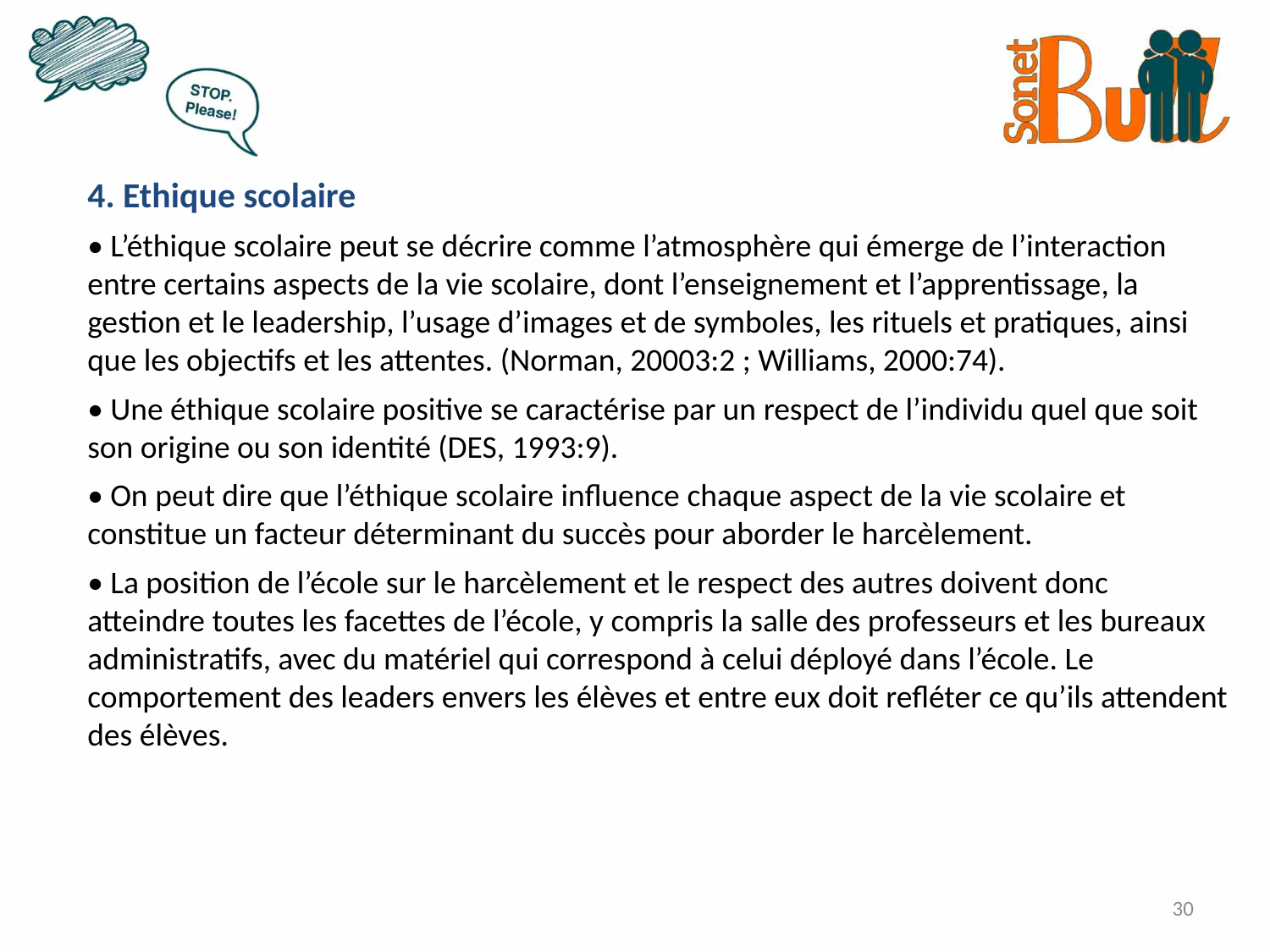

4. Ethique scolaire
• L’éthique scolaire peut se décrire comme l’atmosphère qui émerge de l’interaction entre certains aspects de la vie scolaire, dont l’enseignement et l’apprentissage, la gestion et le leadership, l’usage d’images et de symboles, les rituels et pratiques, ainsi que les objectifs et les attentes. (Norman, 20003:2 ; Williams, 2000:74).
• Une éthique scolaire positive se caractérise par un respect de l’individu quel que soit son origine ou son identité (DES, 1993:9).
• On peut dire que l’éthique scolaire influence chaque aspect de la vie scolaire et constitue un facteur déterminant du succès pour aborder le harcèlement.
• La position de l’école sur le harcèlement et le respect des autres doivent donc atteindre toutes les facettes de l’école, y compris la salle des professeurs et les bureaux administratifs, avec du matériel qui correspond à celui déployé dans l’école. Le comportement des leaders envers les élèves et entre eux doit refléter ce qu’ils attendent des élèves.
30